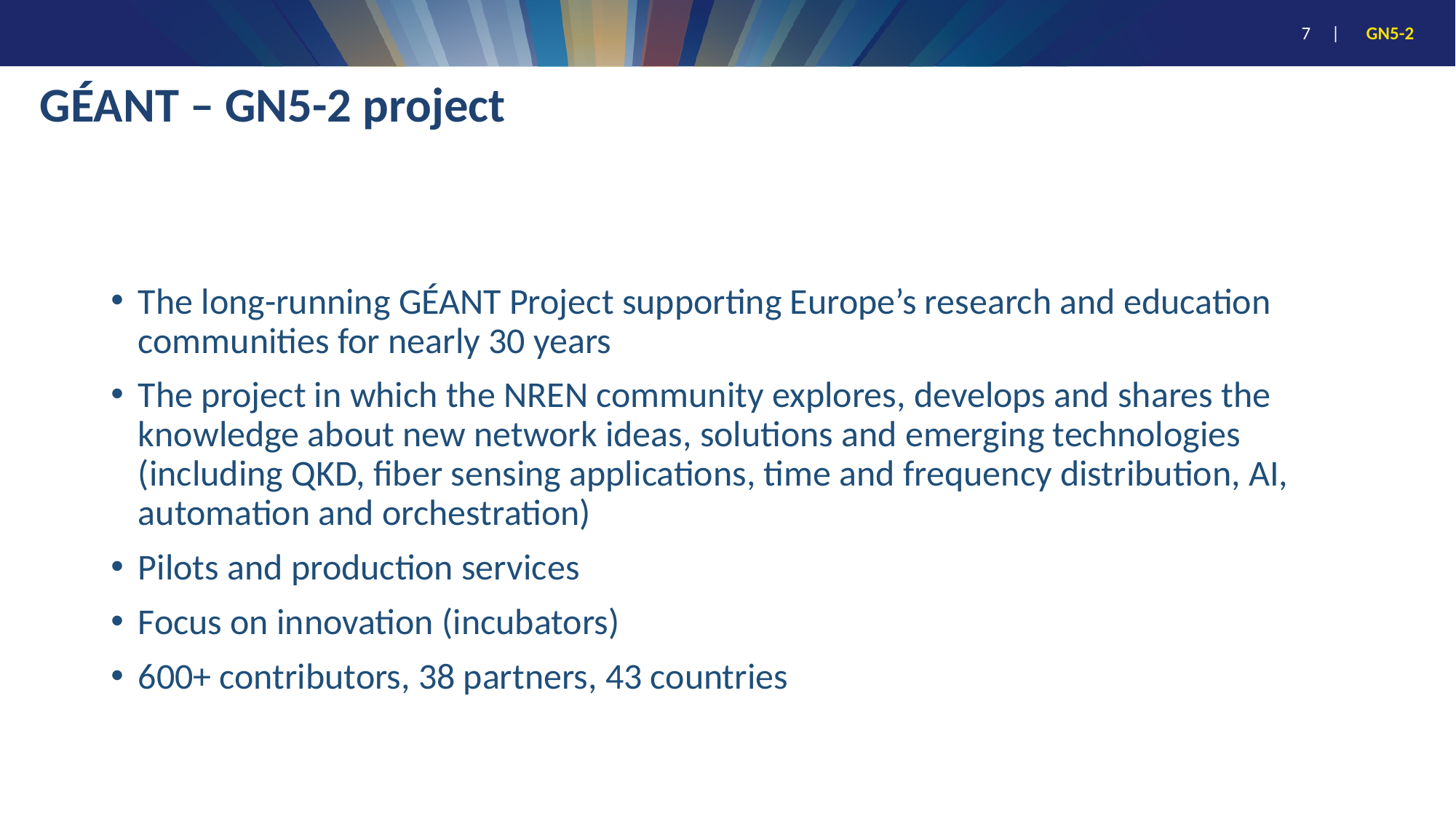

# GÉANT – GN5-2 project

The long-running GÉANT Project supporting Europe’s research and education communities for nearly 30 years
The project in which the NREN community explores, develops and shares the knowledge about new network ideas, solutions and emerging technologies (including QKD, fiber sensing applications, time and frequency distribution, AI, automation and orchestration)
Pilots and production services
Focus on innovation (incubators)
600+ contributors, 38 partners, 43 countries
7